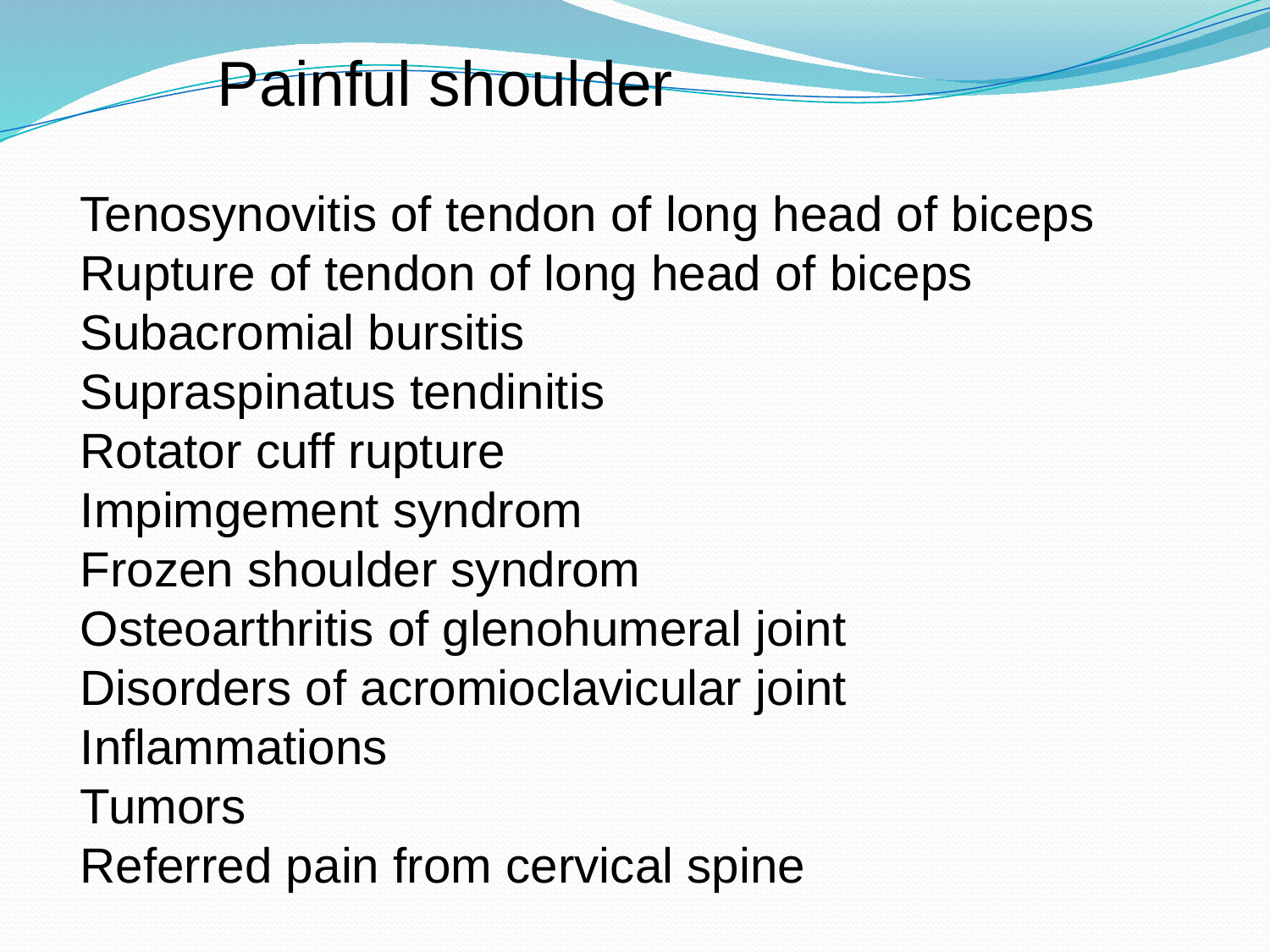

Painful shoulder
Tenosynovitis of tendon of long head of biceps
Rupture of tendon of long head of biceps
Subacromial bursitis
Supraspinatus tendinitis
Rotator cuff rupture
Impimgement syndrom
Frozen shoulder syndrom
Osteoarthritis of glenohumeral joint
Disorders of acromioclavicular joint
Inflammations
Tumors
Referred pain from cervical spine